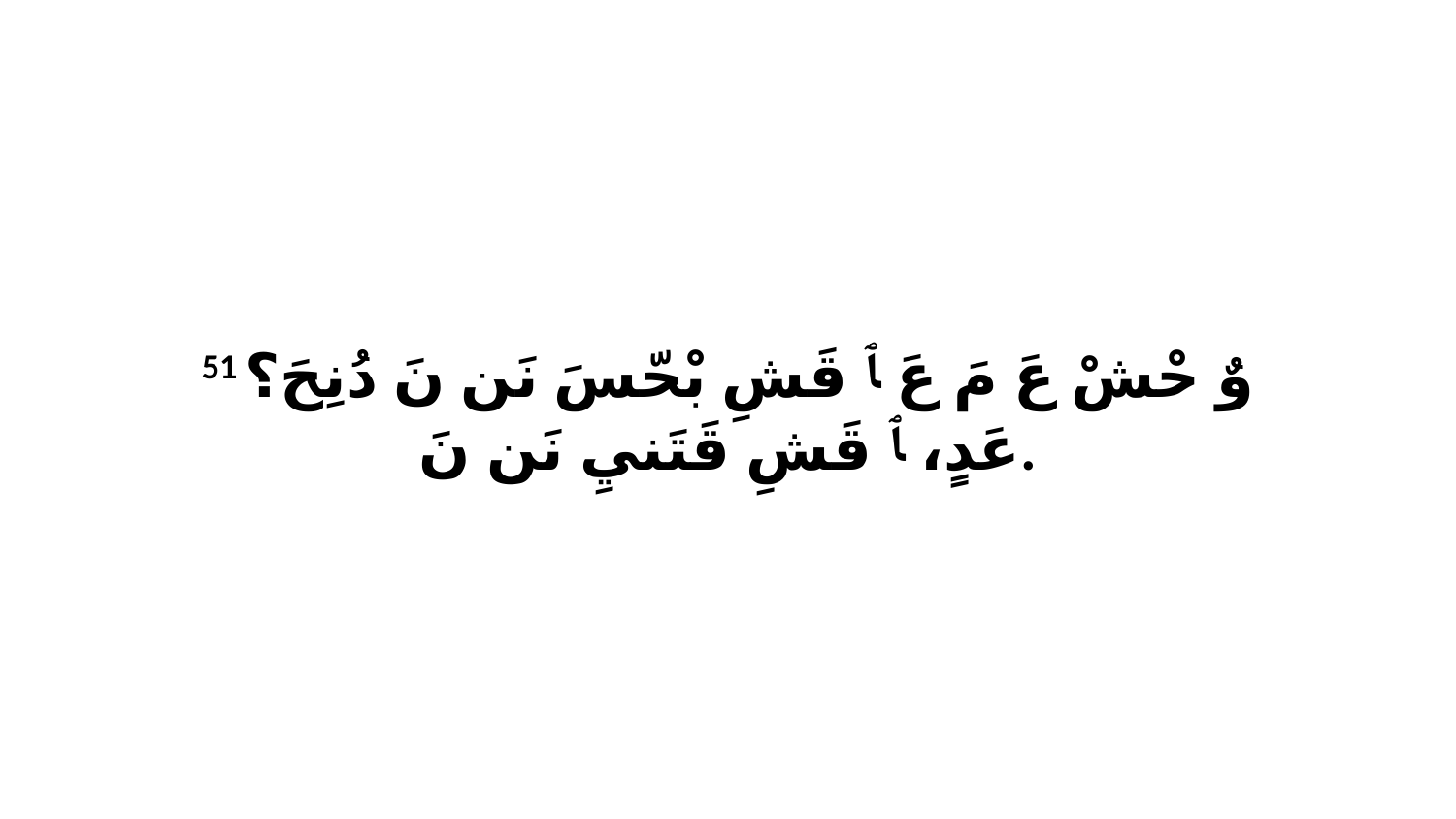

51 وٌ حْشْ عَ مَ عَ ﭑ قَشِ بْحّسَ نَن نَ دُنِحَ؟ عَدٍ، ﭑ قَشِ قَتَنيِ نَن نَ.